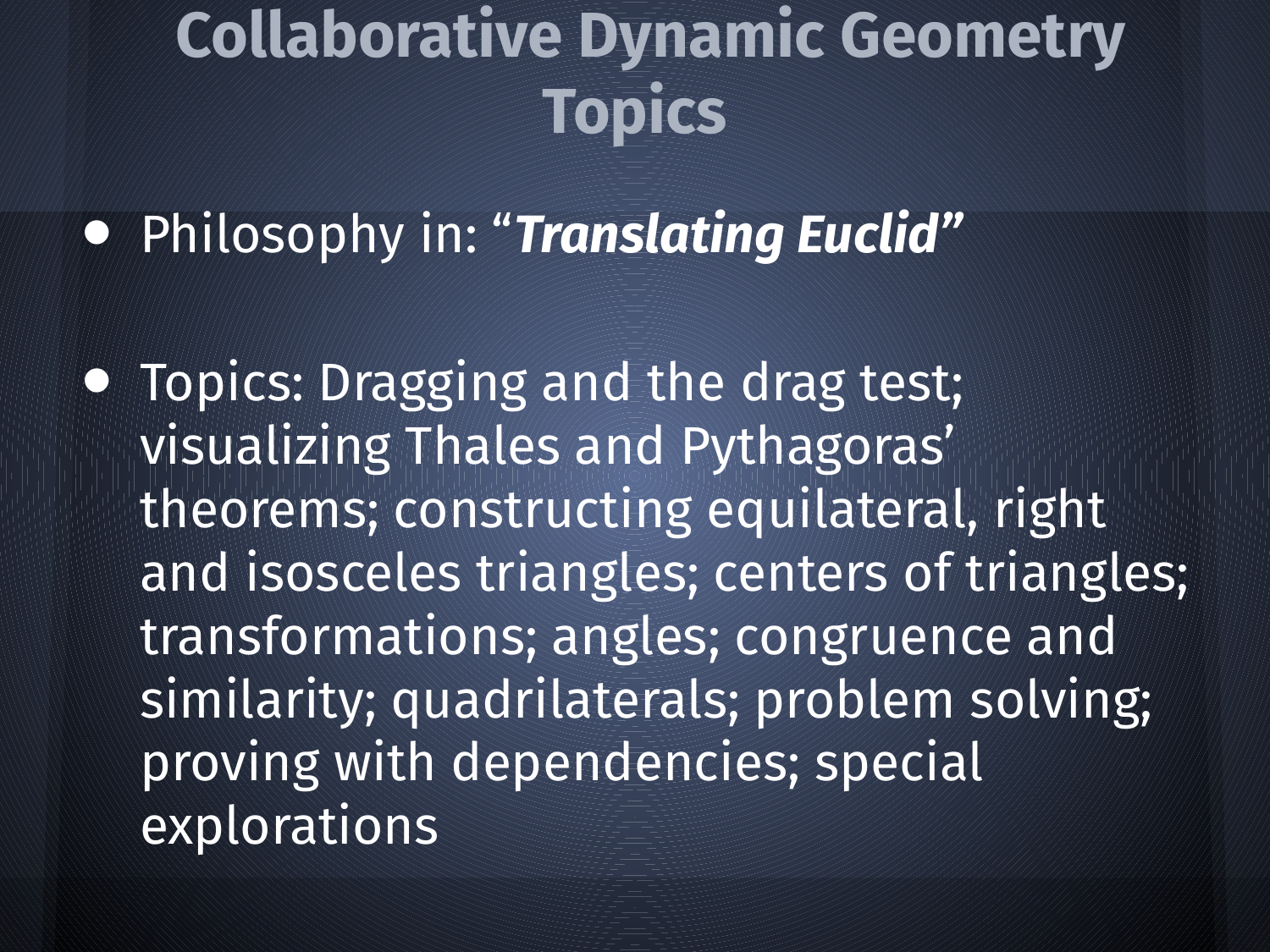

# Collaborative Dynamic Geometry Topics
Philosophy in: “Translating Euclid”

Topics: Dragging and the drag test; visualizing Thales and Pythagoras’ theorems; constructing equilateral, right and isosceles triangles; centers of triangles; transformations; angles; congruence and similarity; quadrilaterals; problem solving; proving with dependencies; special explorations